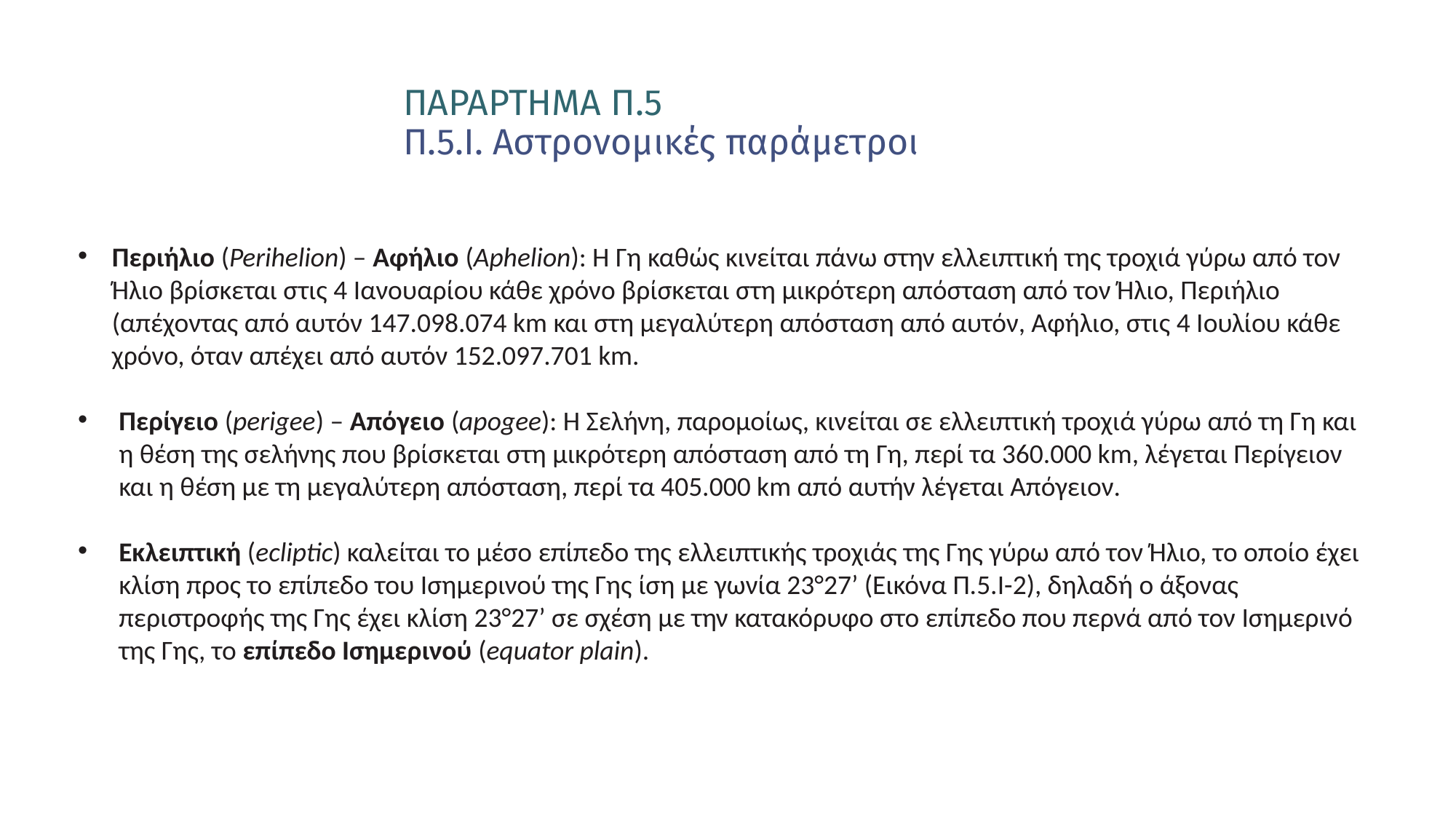

# ΠΑΡΑΡΤΗΜΑ Π.5 Π.5.Ι. Αστρονομικές παράμετροι

Περιήλιο (Perihelion) – Αφήλιο (Aphelion): Η Γη καθώς κινείται πάνω στην ελλειπτική της τροχιά γύρω από τον Ήλιο βρίσκεται στις 4 Ιανουαρίου κάθε χρόνο βρίσκεται στη μικρότερη απόσταση από τον Ήλιο, Περιήλιο (απέχοντας από αυτόν 147.098.074 km και στη μεγαλύτερη απόσταση από αυτόν, Αφήλιο, στις 4 Ιουλίου κάθε χρόνο, όταν απέχει από αυτόν 152.097.701 km.

Περίγειο (perigee) – Απόγειο (apogee): Η Σελήνη, παρομοίως, κινείται σε ελλειπτική τροχιά γύρω από τη Γη και η θέση της σελήνης που βρίσκεται στη μικρότερη απόσταση από τη Γη, περί τα 360.000 km, λέγεται Περίγειον και η θέση με τη μεγαλύτερη απόσταση, περί τα 405.000 km από αυτήν λέγεται Απόγειον.

Εκλειπτική (ecliptic) καλείται το μέσο επίπεδο της ελλειπτικής τροχιάς της Γης γύρω από τον Ήλιο, το οποίο έχει κλίση προς το επίπεδο του Ισημερινού της Γης ίση με γωνία 23°27’ (Εικόνα Π.5.Ι-2), δηλαδή ο άξονας περιστροφής της Γης έχει κλίση 23°27’ σε σχέση με την κατακόρυφο στο επίπεδο που περνά από τον Ισημερινό της Γης, το επίπεδο Ισημερινού (equator plain).